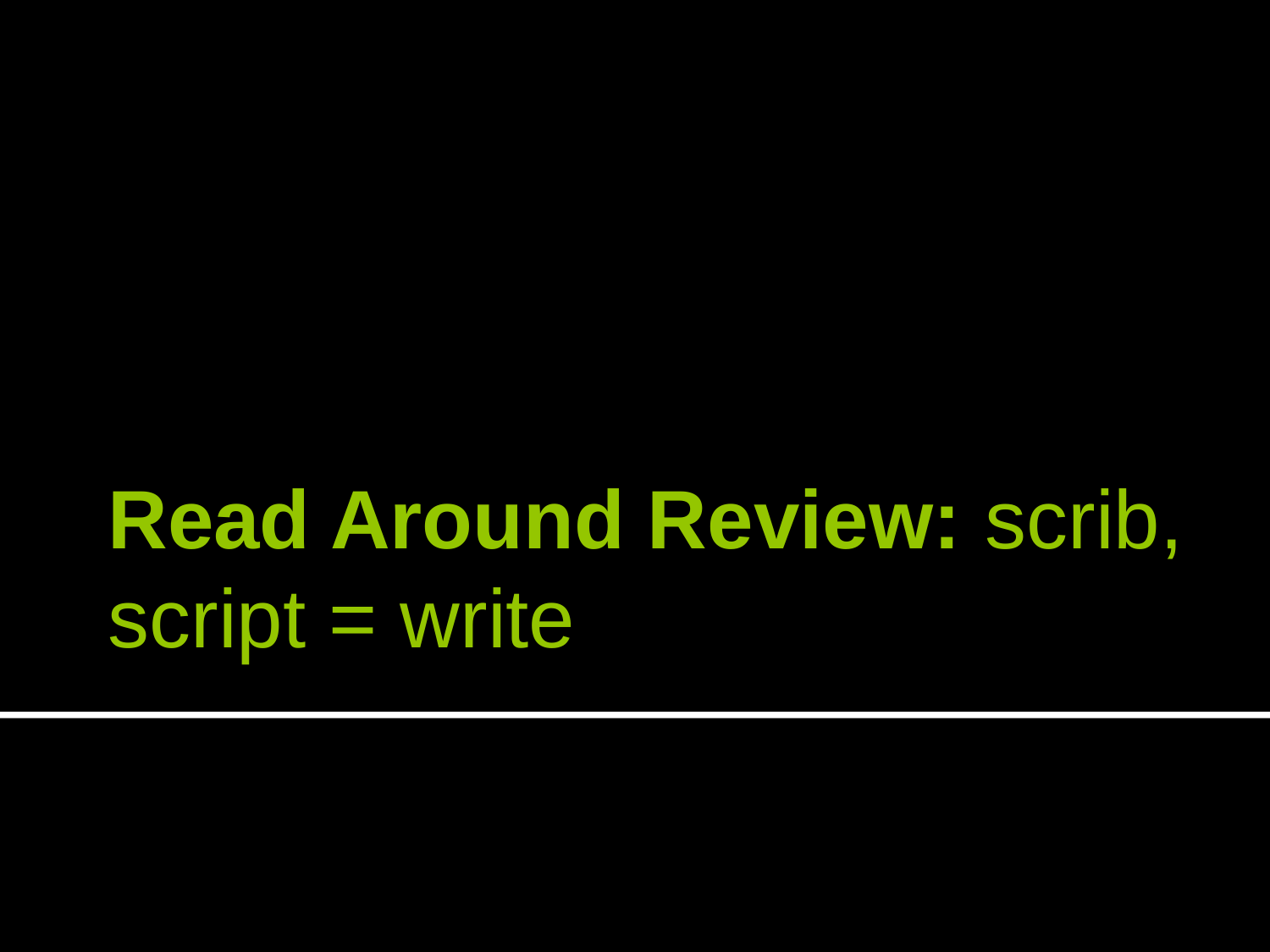

# Read Around Review: scrib, script = write